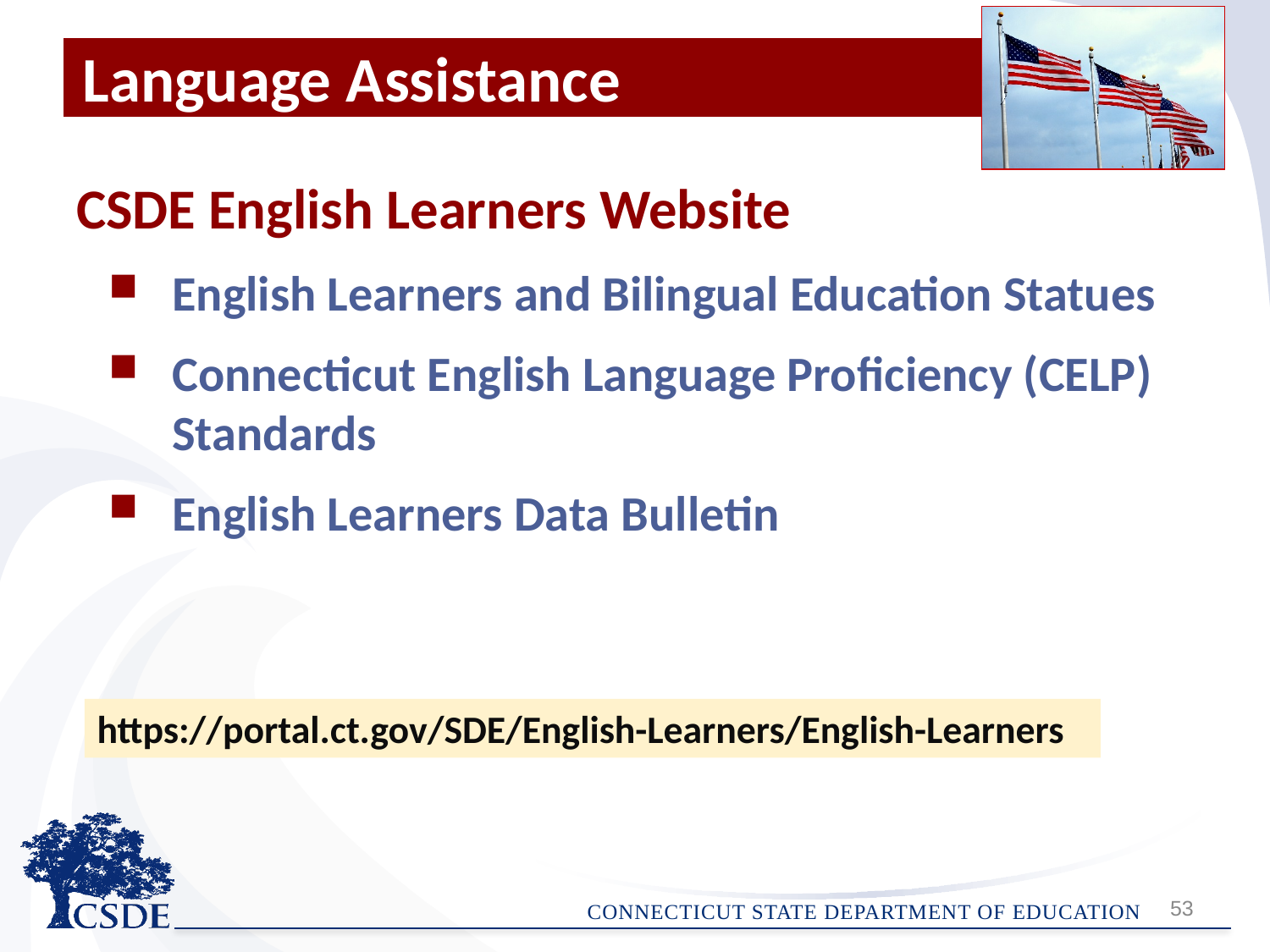

# Language Assistance
CSDE English Learners Website
English Learners and Bilingual Education Statues
Connecticut English Language Proficiency (CELP) Standards
English Learners Data Bulletin
https://portal.ct.gov/SDE/English-Learners/English-Learners
53